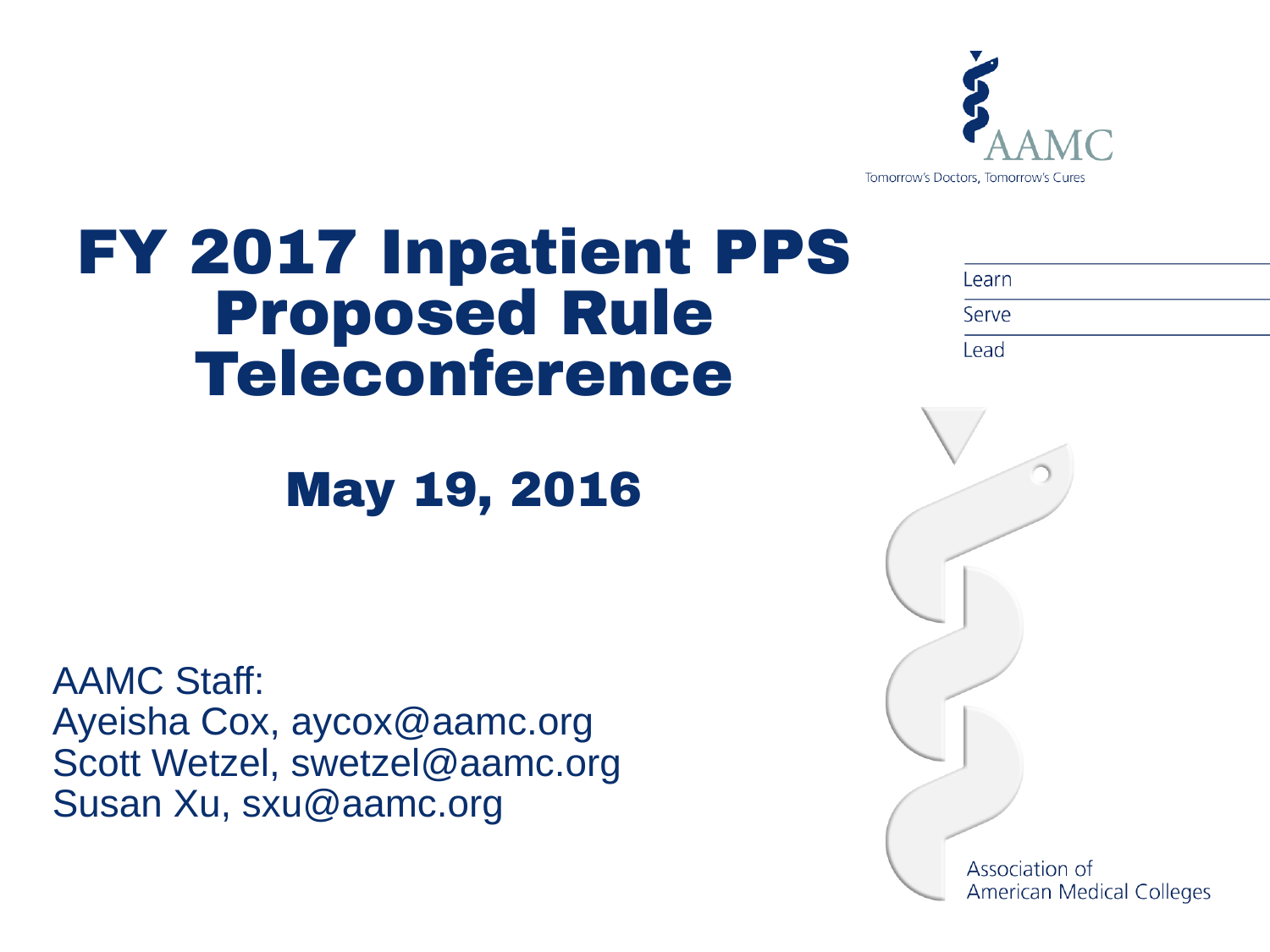

FY 2017 Inpatient PPS Proposed Rule Teleconference

May 19, 2016

AAMC Staff:
Ayeisha Cox, aycox@aamc.org
Scott Wetzel, swetzel@aamc.org
Susan Xu, sxu@aamc.org